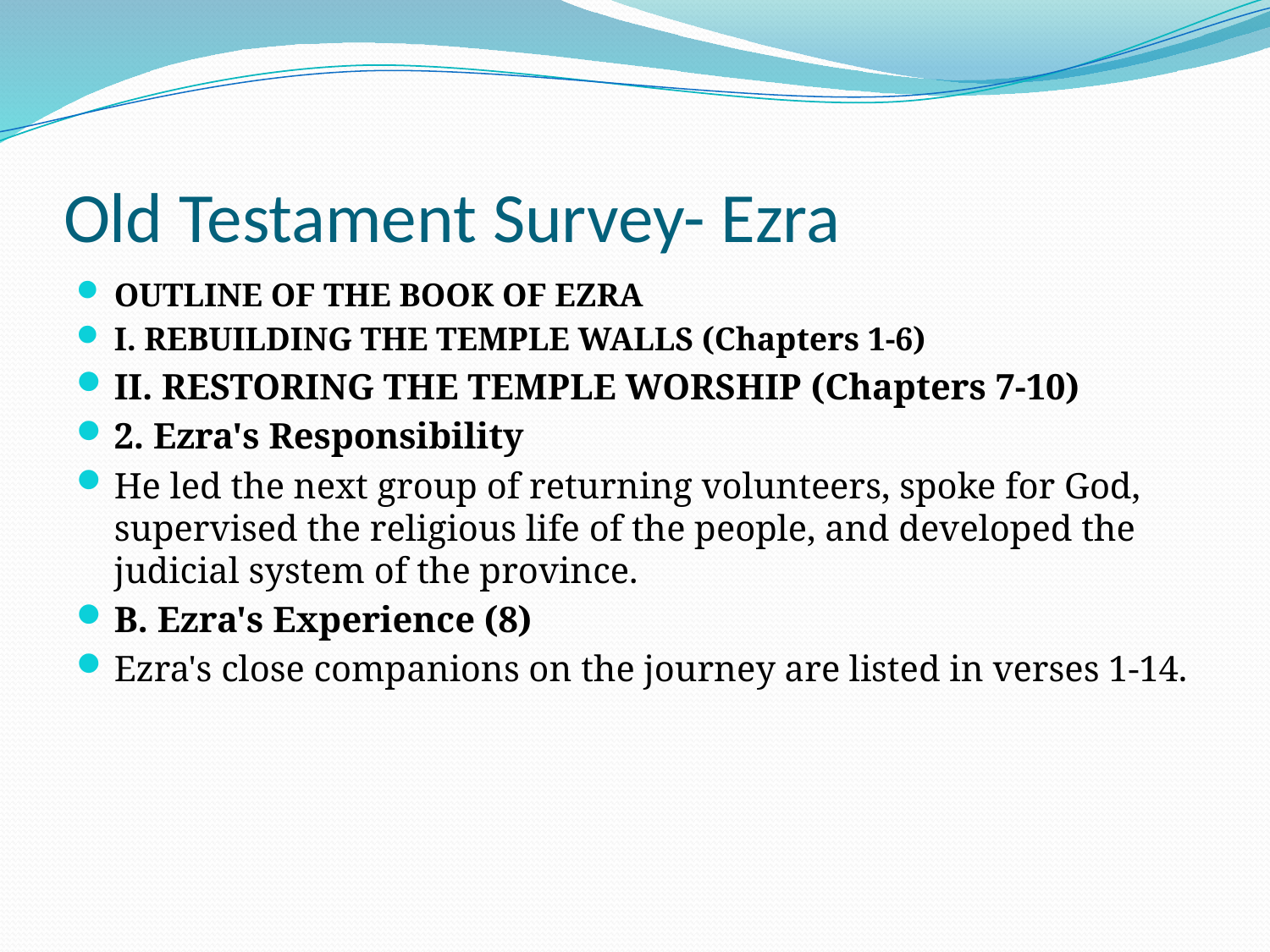

# Old Testament Survey- Ezra
OUTLINE OF THE BOOK OF EZRA
I. REBUILDING THE TEMPLE WALLS (Chapters 1-6)
II. RESTORING THE TEMPLE WORSHIP (Chapters 7-10)
2. Ezra's Responsibility
He led the next group of returning volunteers, spoke for God, supervised the religious life of the people, and developed the judicial system of the province.
B. Ezra's Experience (8)
Ezra's close companions on the journey are listed in verses 1-14.